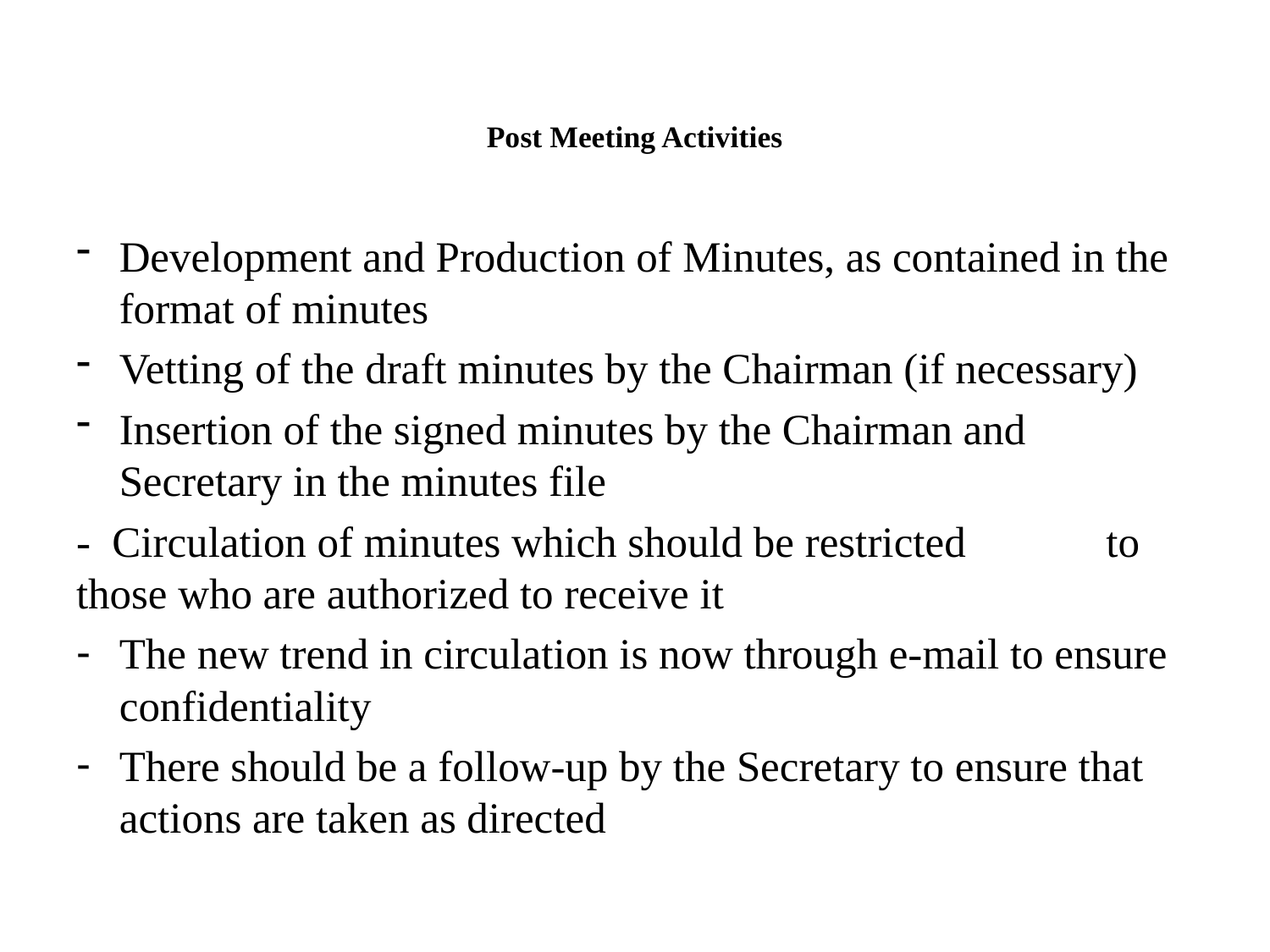

# Post Meeting Activities
Development and Production of Minutes, as contained in the format of minutes
Vetting of the draft minutes by the Chairman (if necessary)
Insertion of the signed minutes by the Chairman and Secretary in the minutes file
-  Circulation of minutes which should be restricted             to those who are authorized to receive it
The new trend in circulation is now through e-mail to ensure confidentiality
There should be a follow-up by the Secretary to ensure that actions are taken as directed